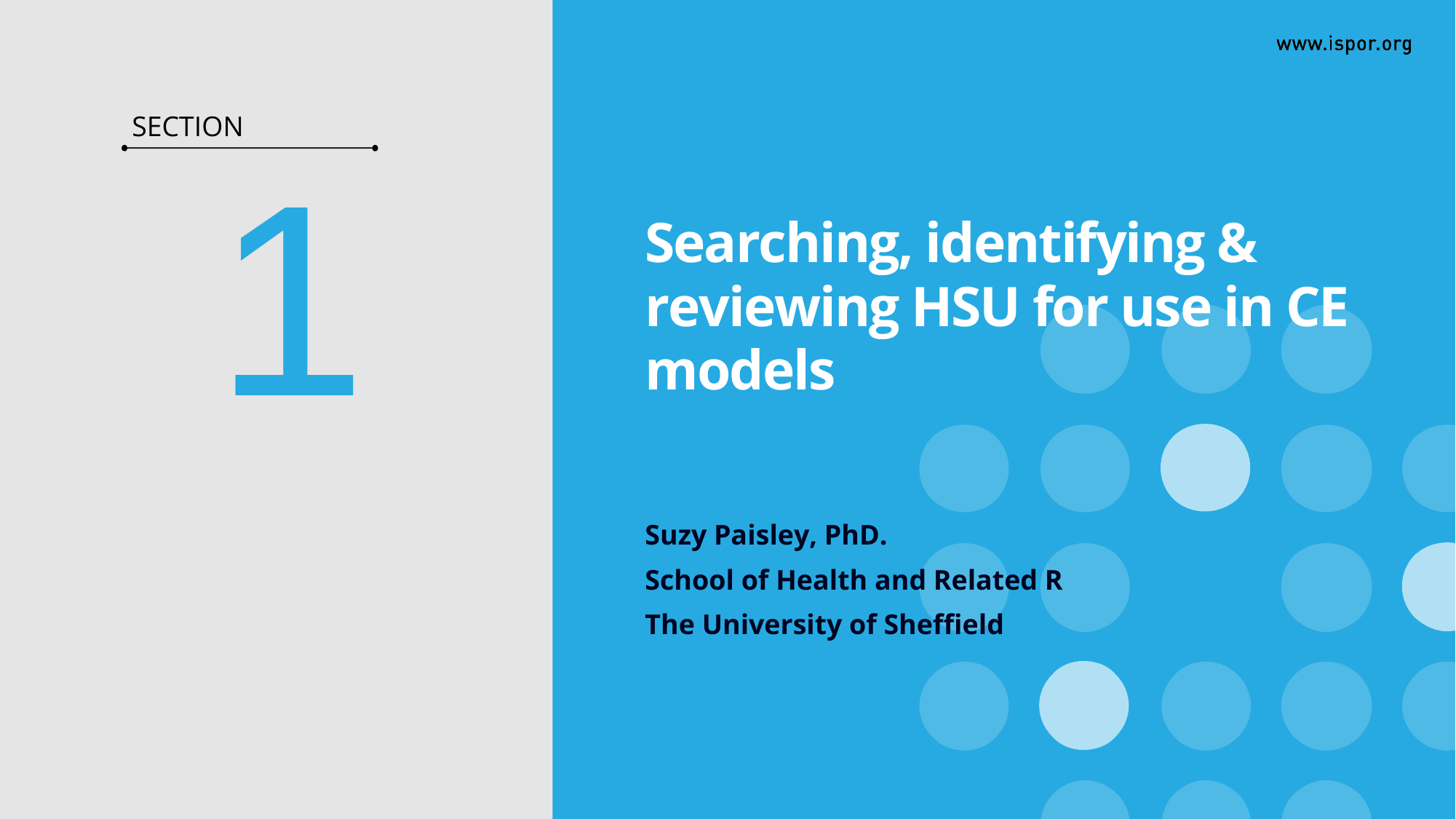

SECTION
1
# Searching, identifying & reviewing HSU for use in CE models
Suzy Paisley, PhD.
School of Health and Related R
The University of Sheffield